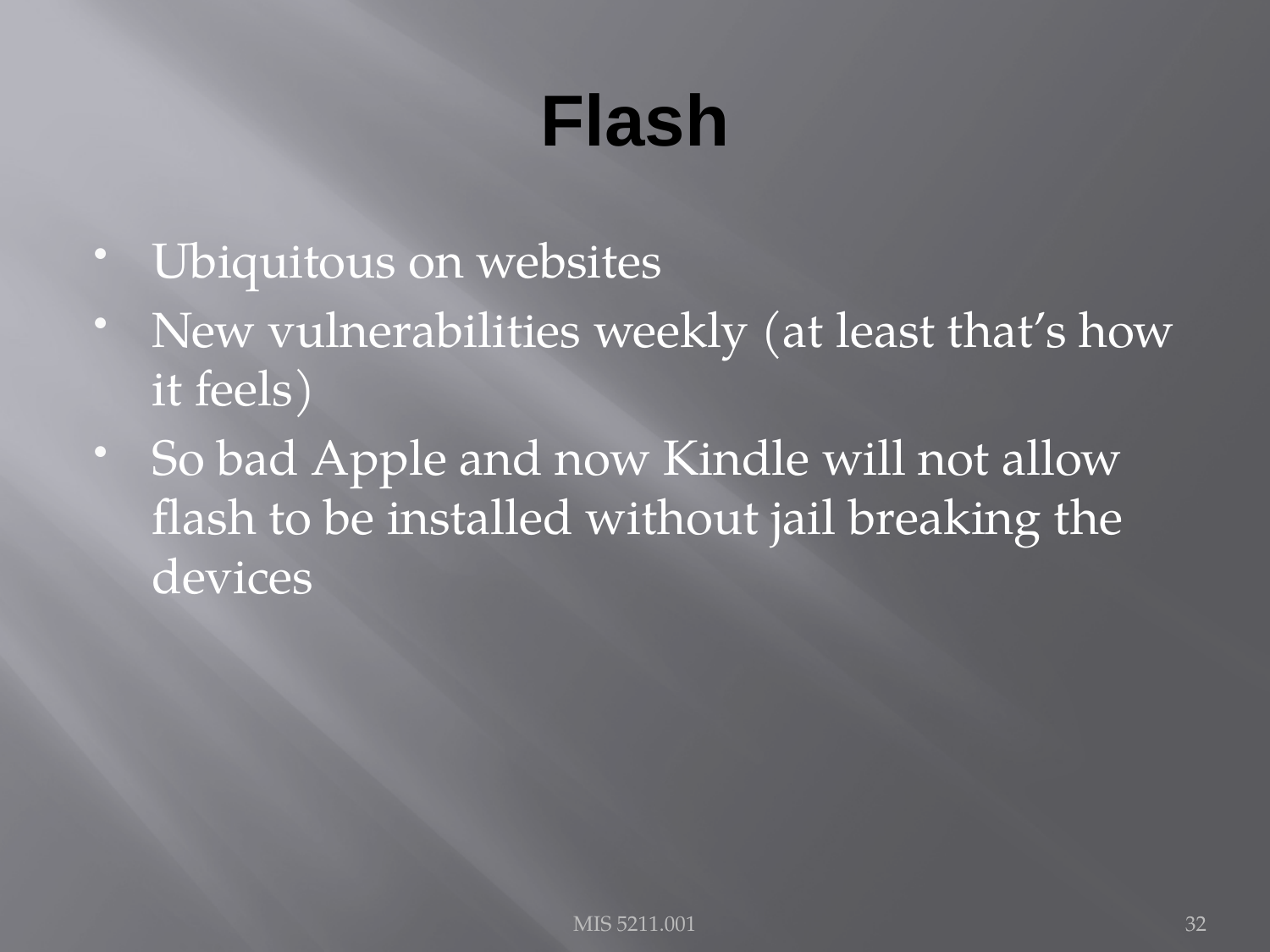

# Flash
Ubiquitous on websites
New vulnerabilities weekly (at least that’s how it feels)
So bad Apple and now Kindle will not allow flash to be installed without jail breaking the devices

MIS 5211.001
32